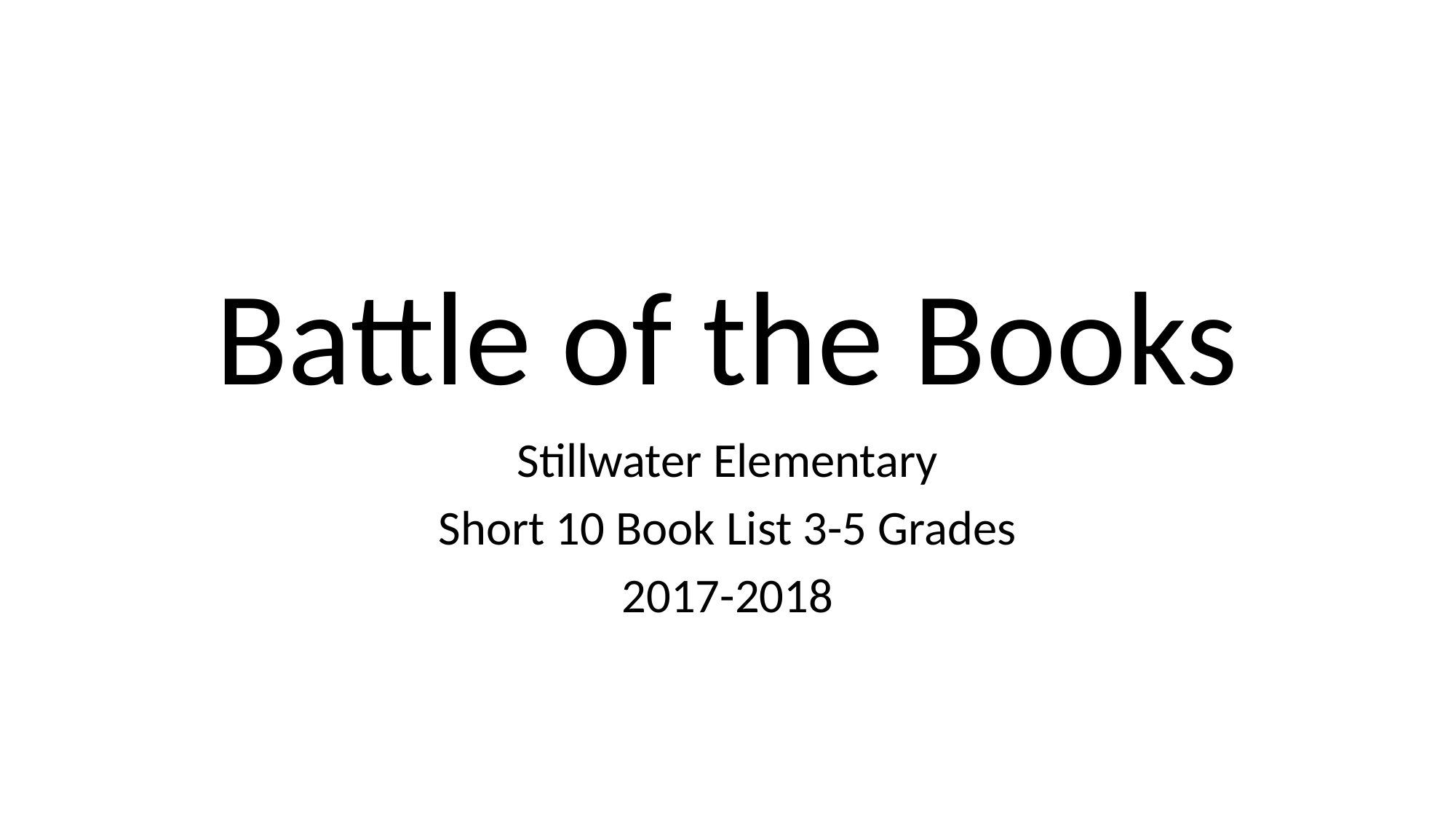

# Battle of the Books
Stillwater Elementary
Short 10 Book List 3-5 Grades
2017-2018